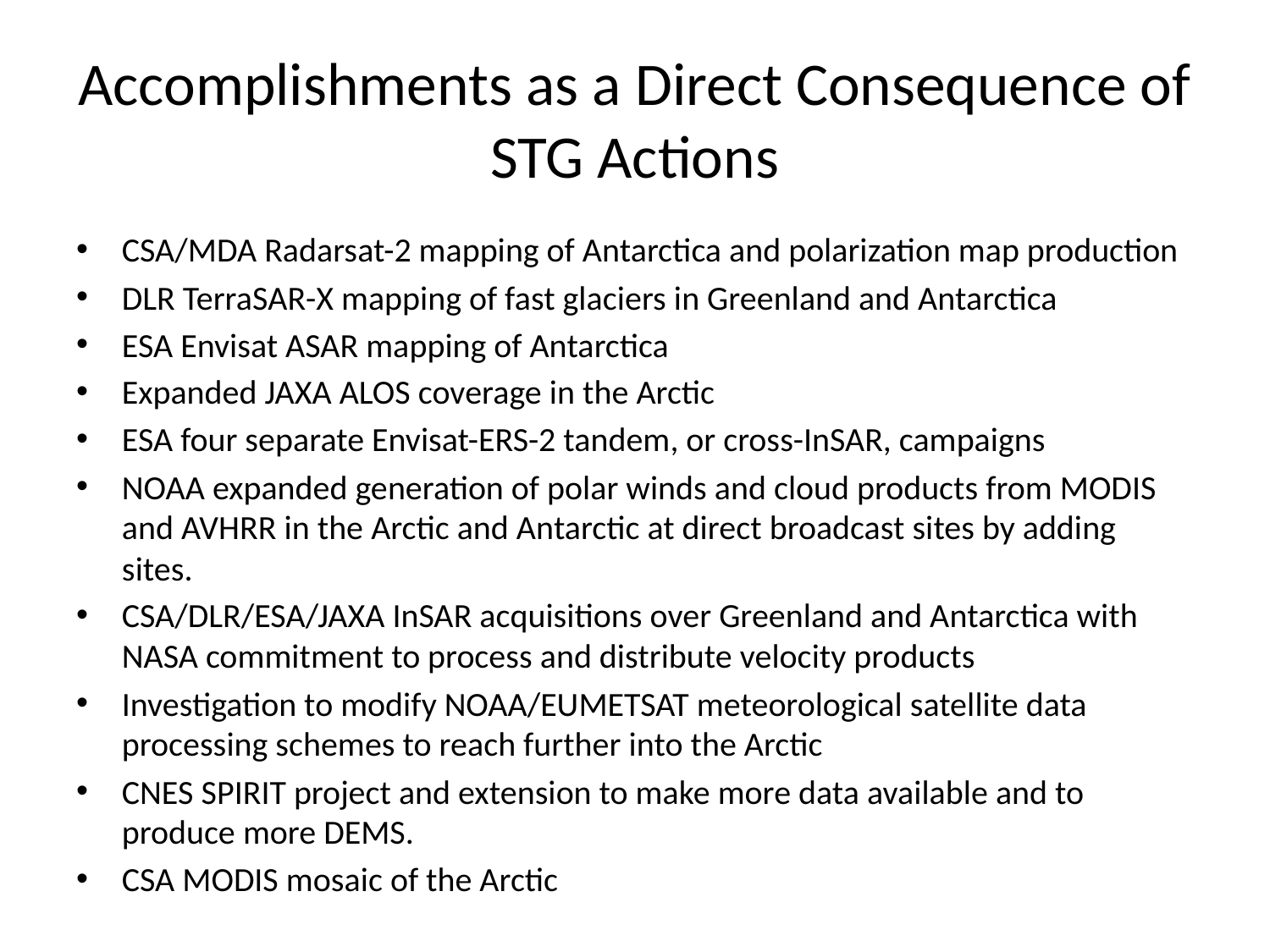

# Accomplishments as a Direct Consequence of STG Actions
CSA/MDA Radarsat-2 mapping of Antarctica and polarization map production
DLR TerraSAR-X mapping of fast glaciers in Greenland and Antarctica
ESA Envisat ASAR mapping of Antarctica
Expanded JAXA ALOS coverage in the Arctic
ESA four separate Envisat-ERS-2 tandem, or cross-InSAR, campaigns
NOAA expanded generation of polar winds and cloud products from MODIS and AVHRR in the Arctic and Antarctic at direct broadcast sites by adding sites.
CSA/DLR/ESA/JAXA InSAR acquisitions over Greenland and Antarctica with NASA commitment to process and distribute velocity products
Investigation to modify NOAA/EUMETSAT meteorological satellite data processing schemes to reach further into the Arctic
CNES SPIRIT project and extension to make more data available and to produce more DEMS.
CSA MODIS mosaic of the Arctic